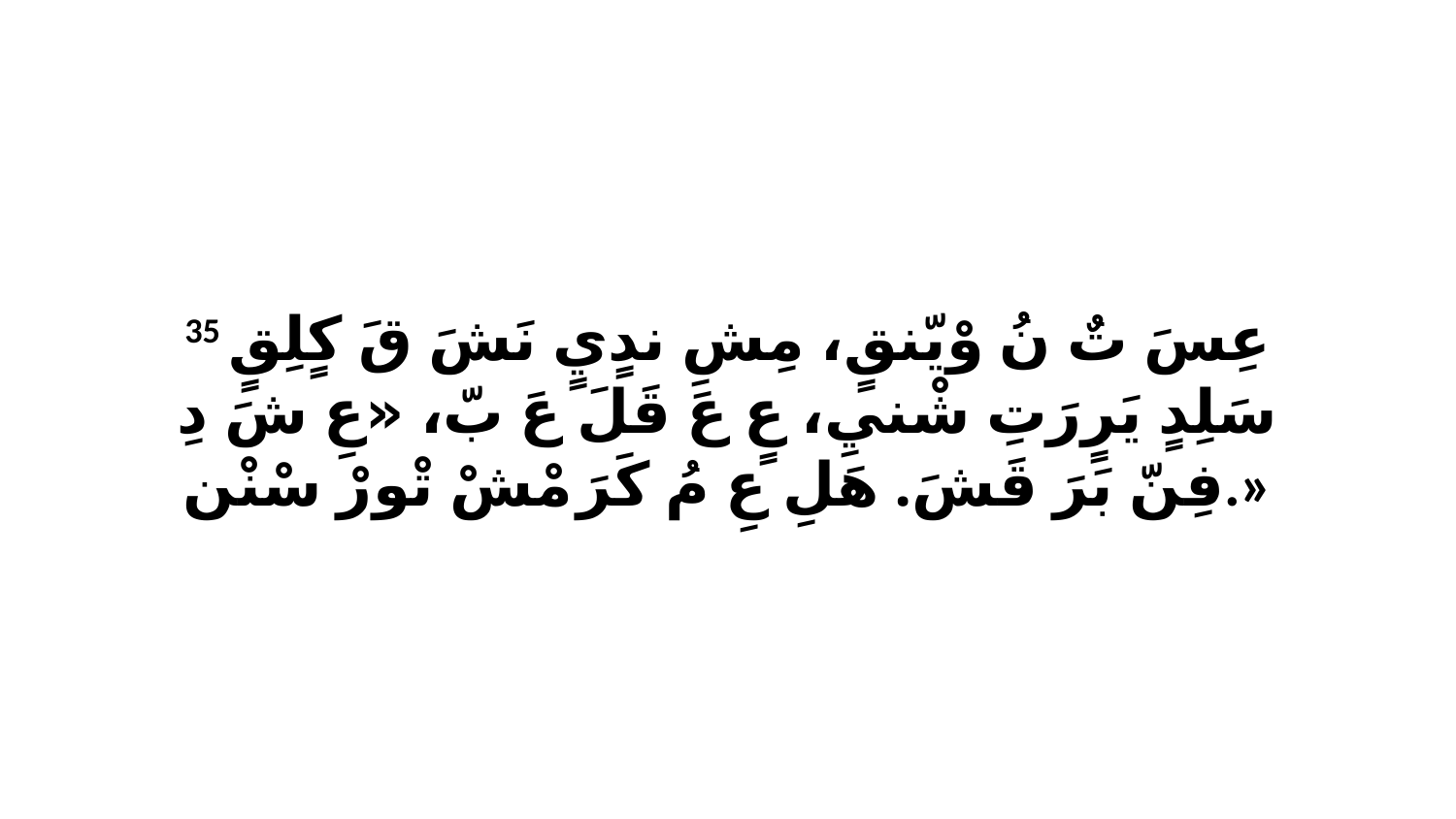

35 عِسَ تٌ نُ وْيّنقٍ، مِشِ ندٍيٍ نَشَ قَ كٍلِقٍ سَلِدٍ يَرٍرَتِ شْنيِ، عٍ عَ قَلَ عَ بّ، «عِ شَ دِ فِنّ بَرَ قَشَ. هَلِ عِ مُ كَرَ مْشْ تْورْ سْنْن.»